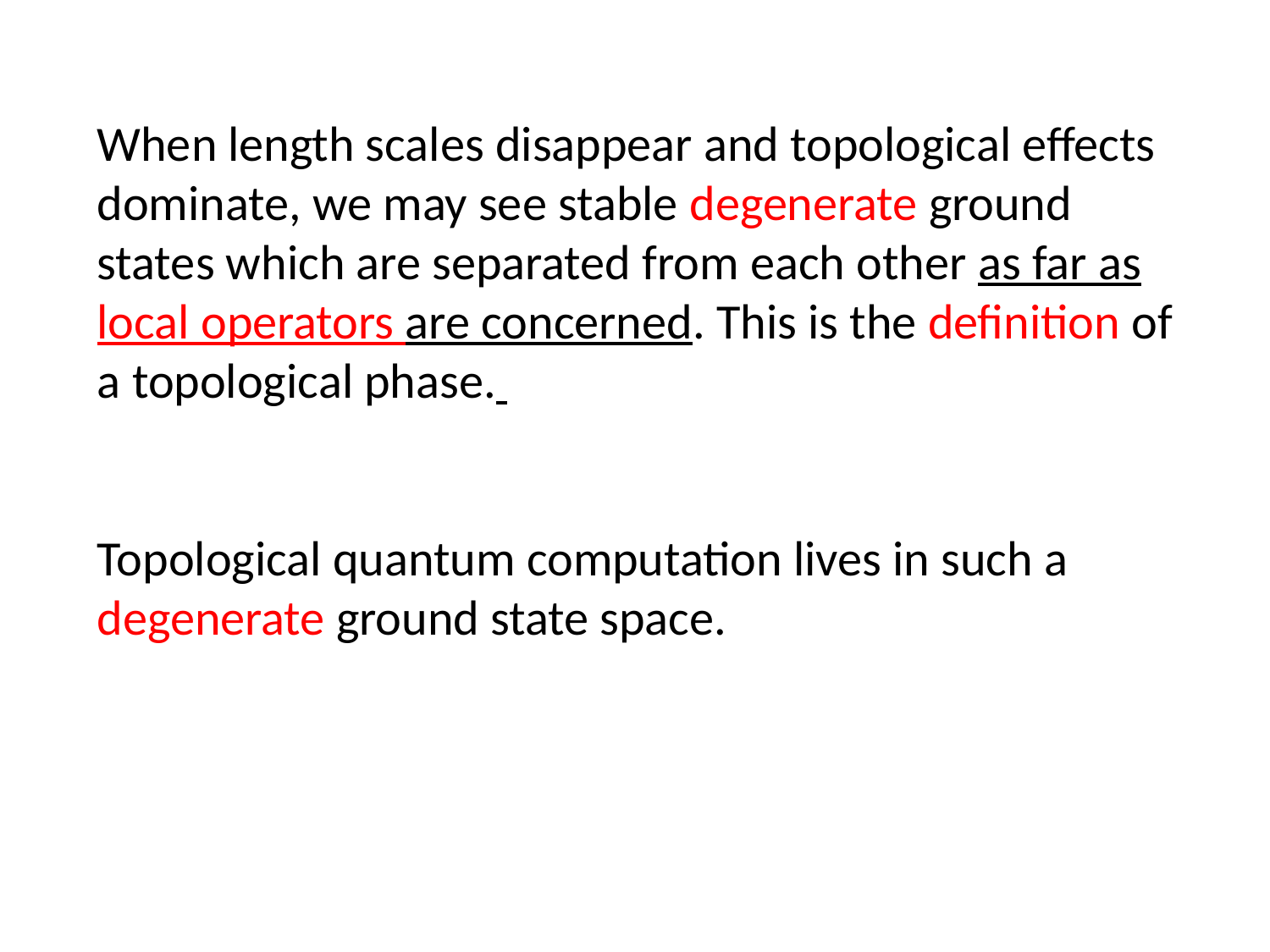

When length scales disappear and topological effects dominate, we may see stable degenerate ground states which are separated from each other as far as local operators are concerned. This is the definition of a topological phase.

Topological quantum computation lives in such a degenerate ground state space.